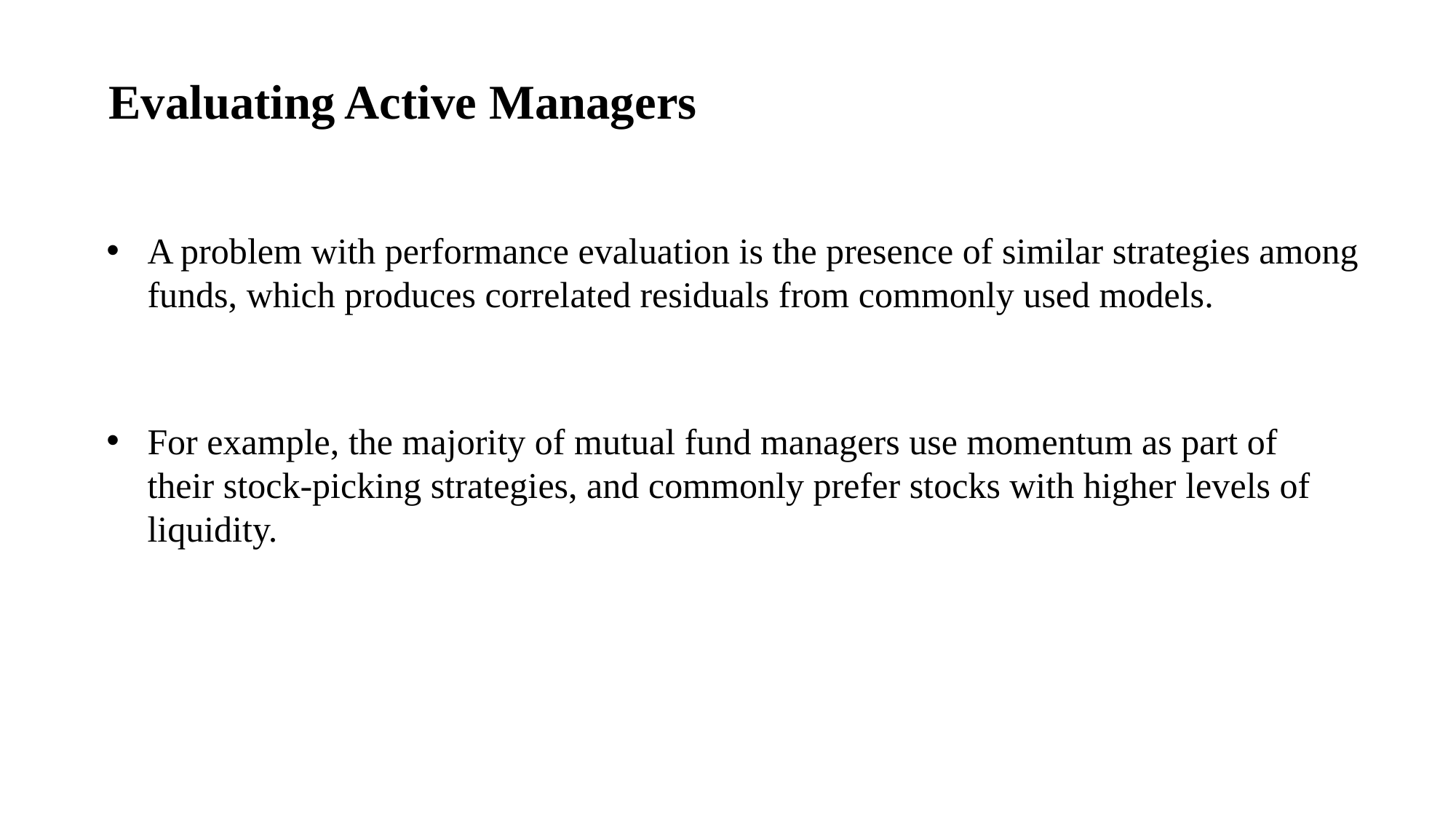

Evaluating Active Managers
A problem with performance evaluation is the presence of similar strategies among funds, which produces correlated residuals from commonly used models.
For example, the majority of mutual fund managers use momentum as part of their stock-picking strategies, and commonly prefer stocks with higher levels of liquidity.